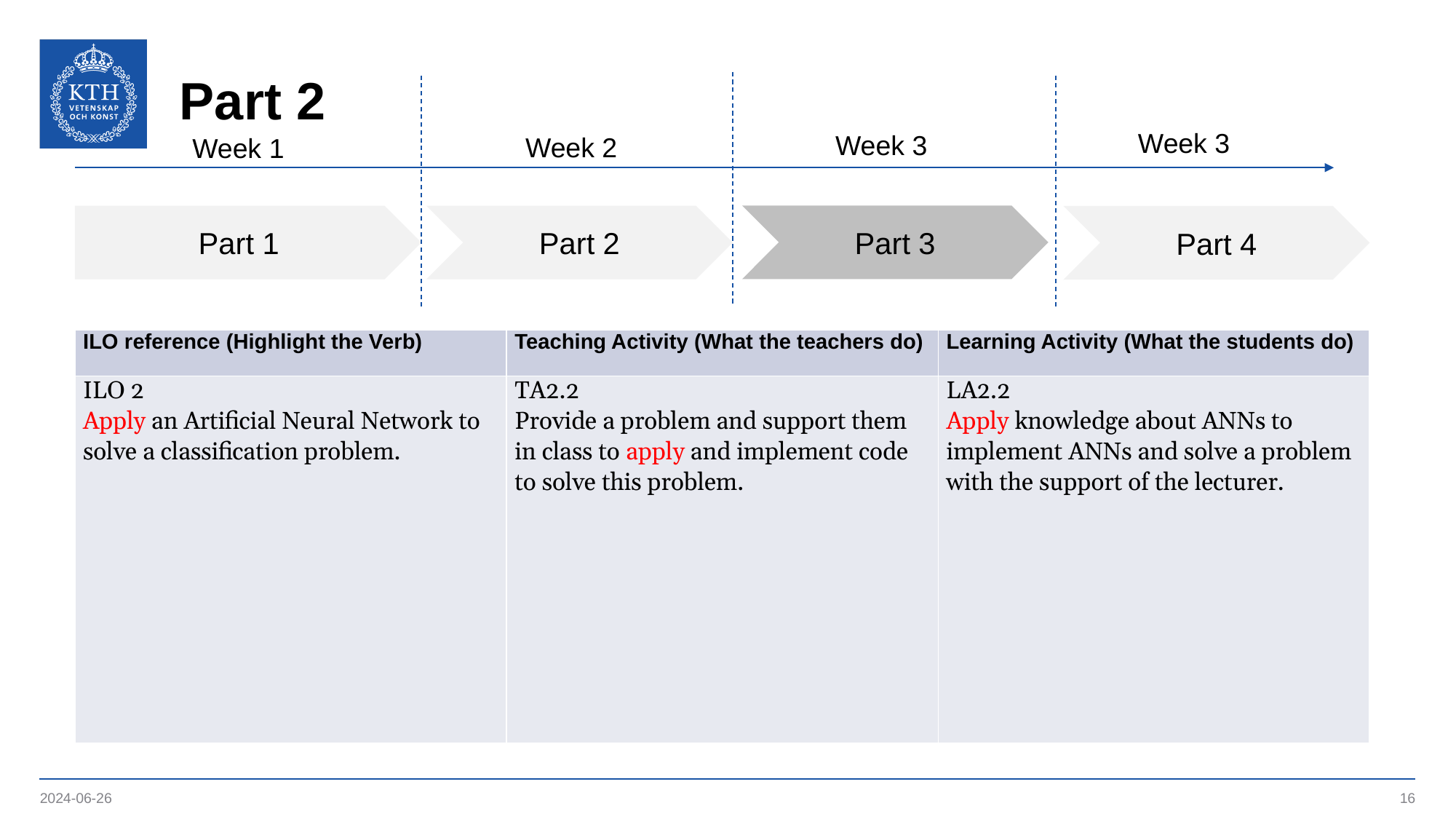

# Part 2
Week 3
Week 3
Week 2
Week 1
Part 3
Part 1
Part 2
Part 4
| ILO reference (Highlight the Verb) | Teaching Activity (What the teachers do) | Learning Activity (What the students do) |
| --- | --- | --- |
| ILO 2 Apply an Artificial Neural Network to solve a classification problem. | TA2.2 Provide a problem and support them in class to apply and implement code to solve this problem. | LA2.2 Apply knowledge about ANNs to implement ANNs and solve a problem with the support of the lecturer. |
2024-06-26
16